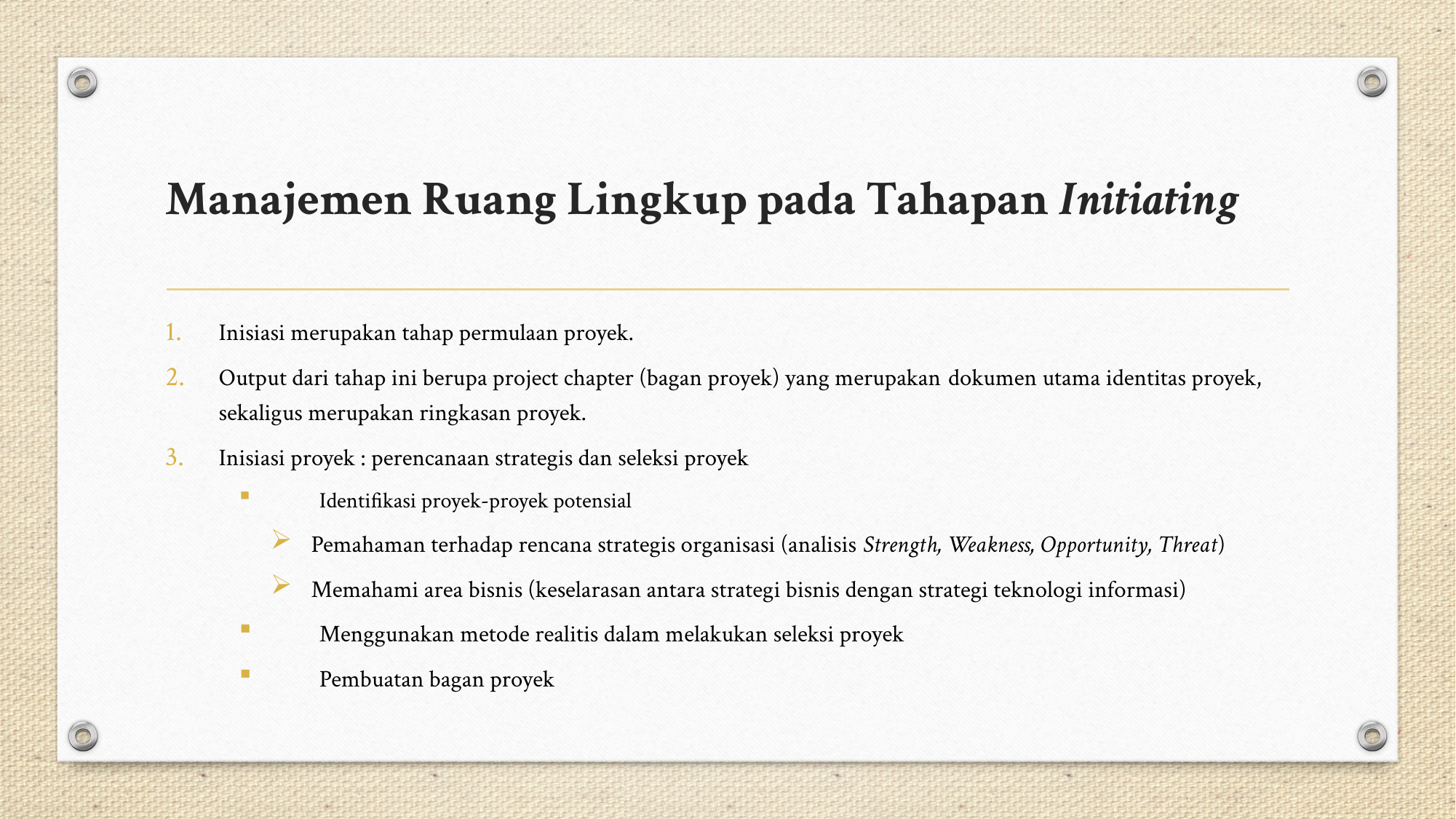

# Manajemen Ruang Lingkup pada Tahapan Initiating
Inisiasi merupakan tahap permulaan proyek.
Output dari tahap ini berupa project chapter (bagan proyek) yang merupakan dokumen utama identitas proyek, sekaligus merupakan ringkasan proyek.
Inisiasi proyek : perencanaan strategis dan seleksi proyek
	Identifikasi proyek-proyek potensial
Pemahaman terhadap rencana strategis organisasi (analisis Strength, Weakness, Opportunity, Threat)
Memahami area bisnis (keselarasan antara strategi bisnis dengan strategi teknologi informasi)
	Menggunakan metode realitis dalam melakukan seleksi proyek
	Pembuatan bagan proyek